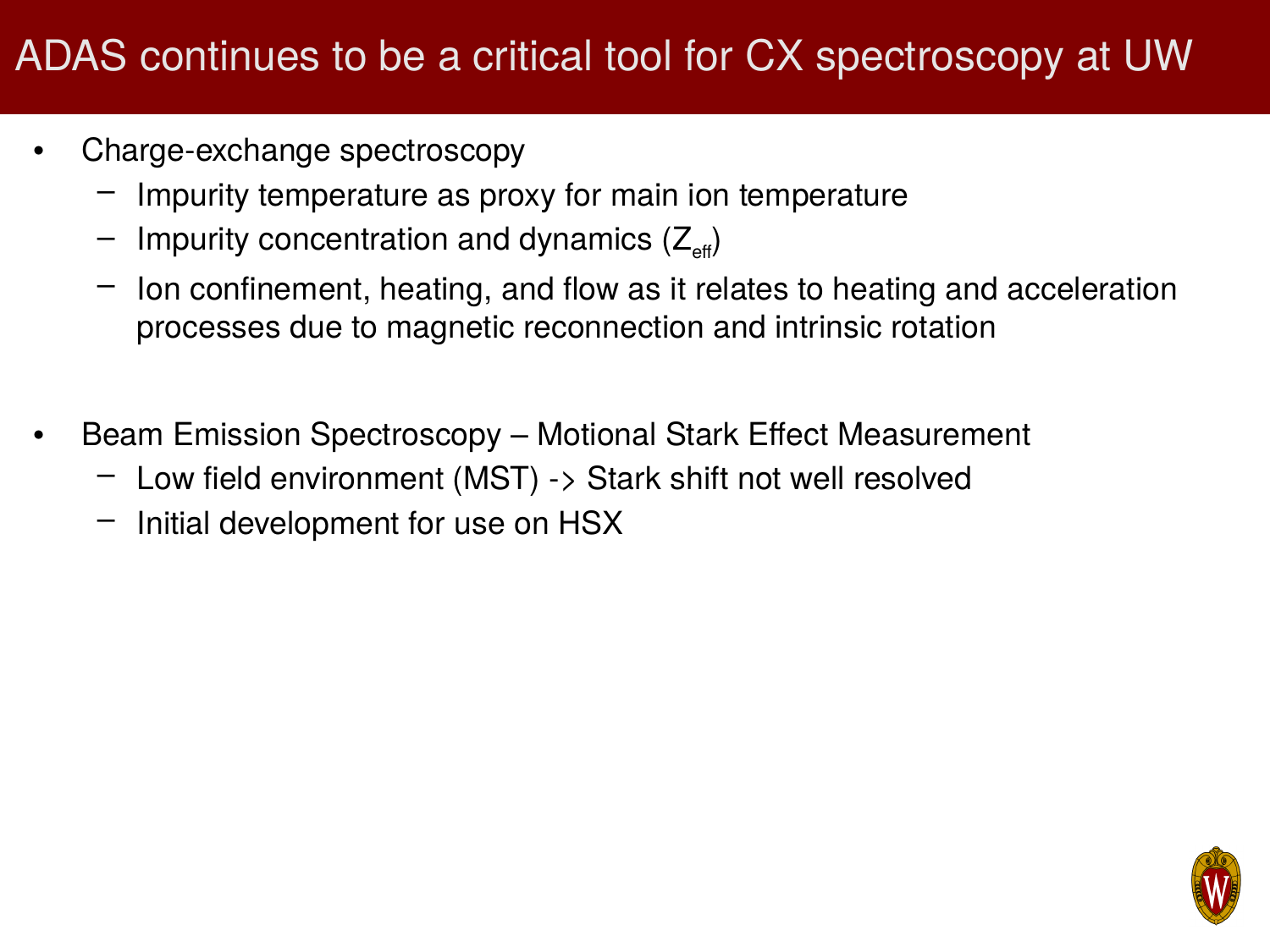

# ADAS continues to be a critical tool for CX spectroscopy at UW
Charge-exchange spectroscopy
Impurity temperature as proxy for main ion temperature
Impurity concentration and dynamics (Zeff)
Ion confinement, heating, and flow as it relates to heating and acceleration processes due to magnetic reconnection and intrinsic rotation

Beam Emission Spectroscopy – Motional Stark Effect Measurement
Low field environment (MST) -> Stark shift not well resolved
Initial development for use on HSX